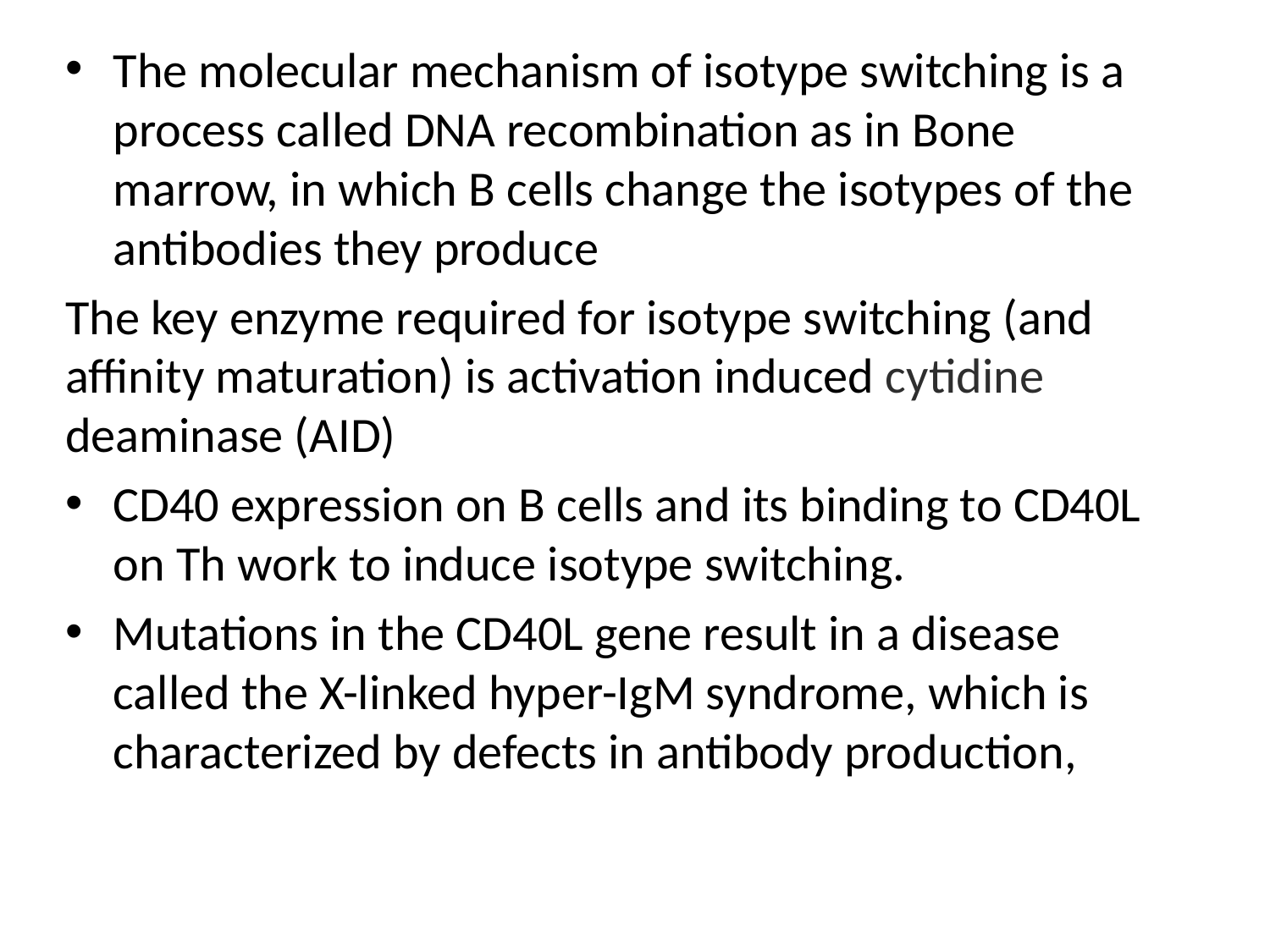

The molecular mechanism of isotype switching is a process called DNA recombination as in Bone marrow, in which B cells change the isotypes of the antibodies they produce
The key enzyme required for isotype switching (and affinity maturation) is activation induced cytidine deaminase (AID)
CD40 expression on B cells and its binding to CD40L on Th work to induce isotype switching.
Mutations in the CD40L gene result in a disease called the X-linked hyper-IgM syndrome, which is characterized by defects in antibody production,